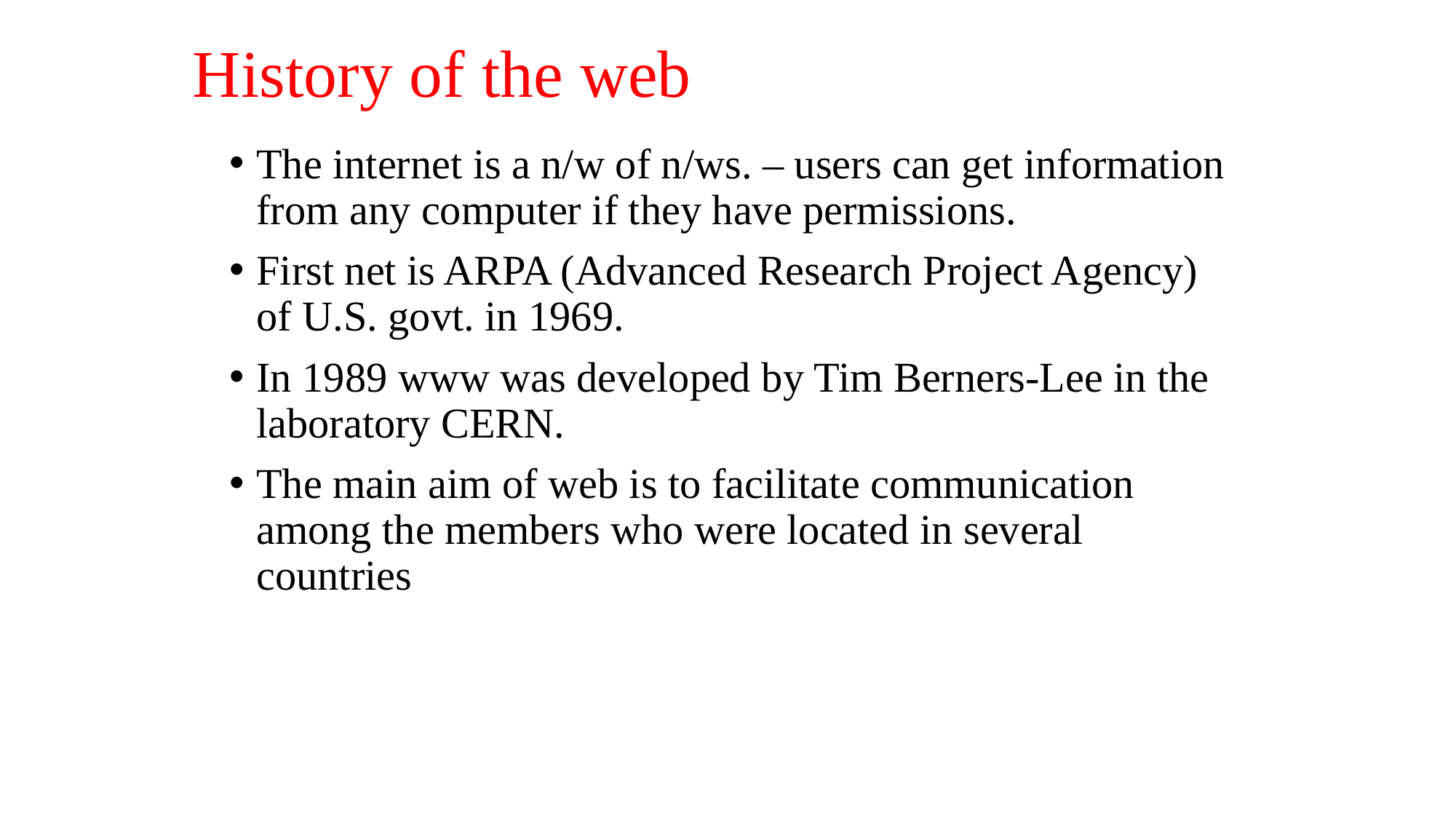

# History of the web
The internet is a n/w of n/ws. – users can get information from any computer if they have permissions.
First net is ARPA (Advanced Research Project Agency) of U.S. govt. in 1969.
In 1989 www was developed by Tim Berners-Lee in the laboratory CERN.
The main aim of web is to facilitate communication among the members who were located in several countries